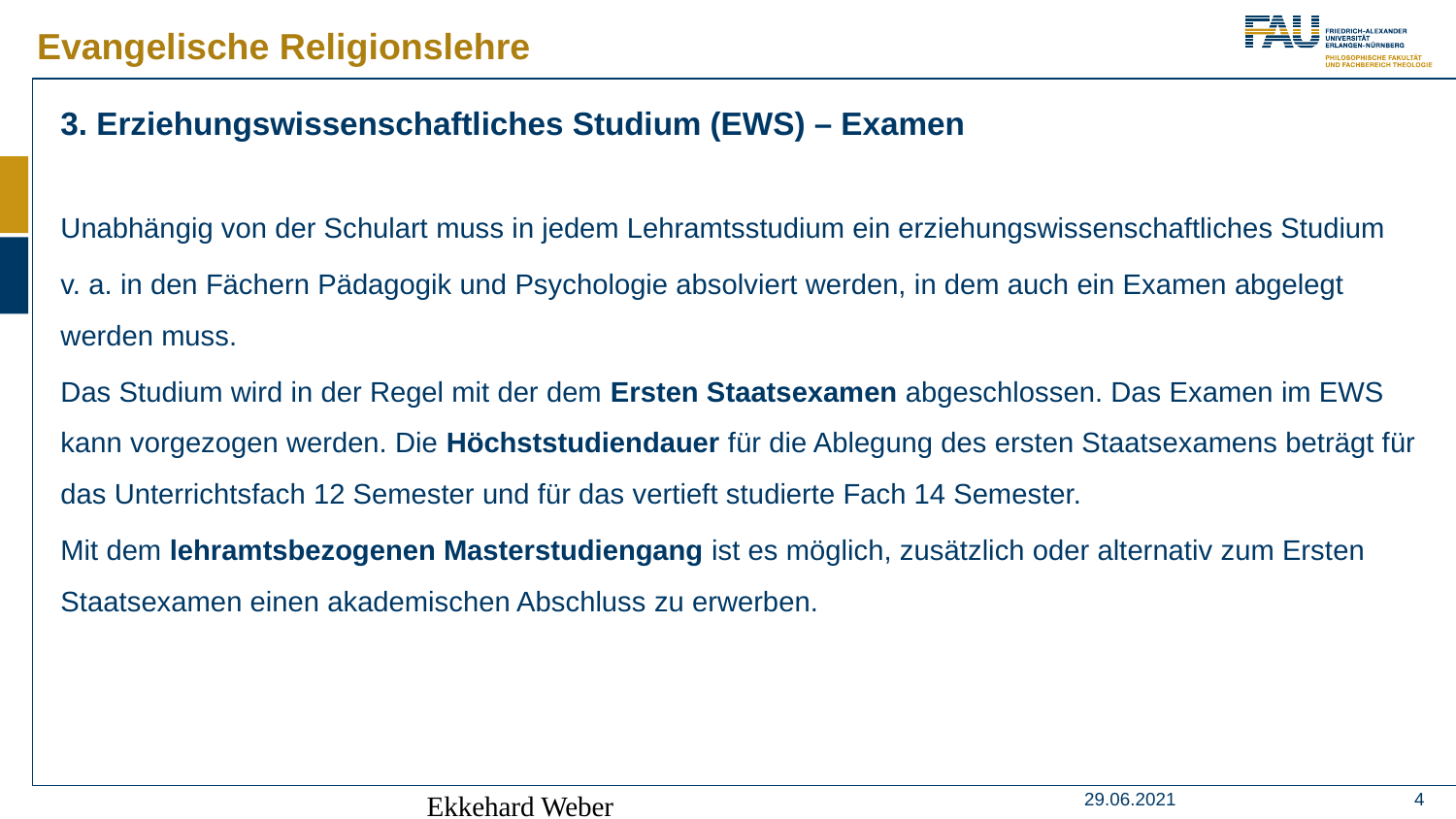

Evangelische Religionslehre
3. Erziehungswissenschaftliches Studium (EWS) – Examen

Unabhängig von der Schulart muss in jedem Lehramtsstudium ein erziehungswissenschaftliches Studium
v. a. in den Fächern Pädagogik und Psychologie absolviert werden, in dem auch ein Examen abgelegt werden muss.
Das Studium wird in der Regel mit der dem Ersten Staatsexamen abgeschlossen. Das Examen im EWS kann vorgezogen werden. Die Höchststudiendauer für die Ablegung des ersten Staatsexamens beträgt für das Unterrichtsfach 12 Semester und für das vertieft studierte Fach 14 Semester.
Mit dem lehramtsbezogenen Masterstudiengang ist es möglich, zusätzlich oder alternativ zum Ersten Staatsexamen einen akademischen Abschluss zu erwerben.

Ekkehard Weber
29.06.2021
4